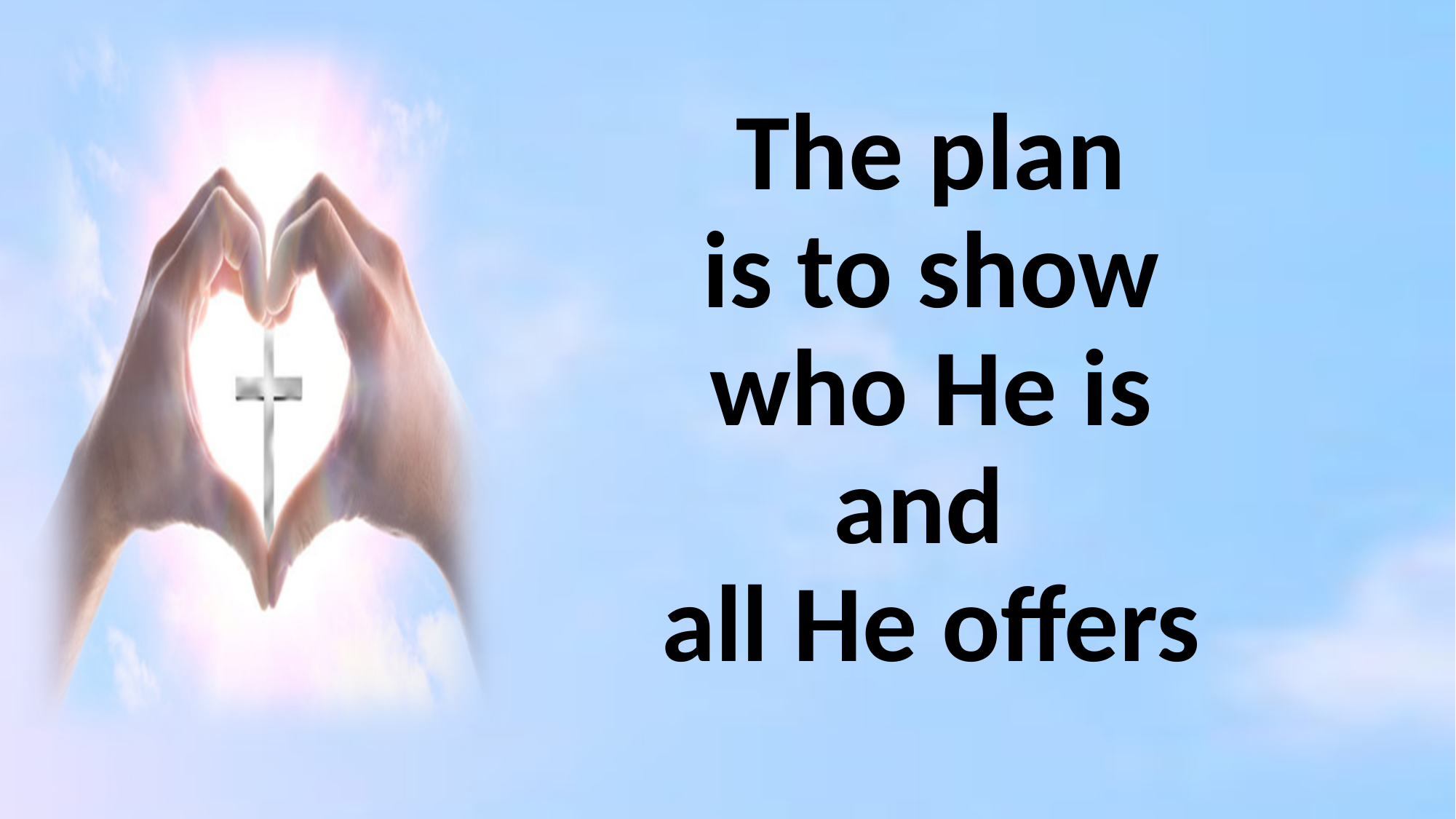

# The plan is to show who He is and all He offers